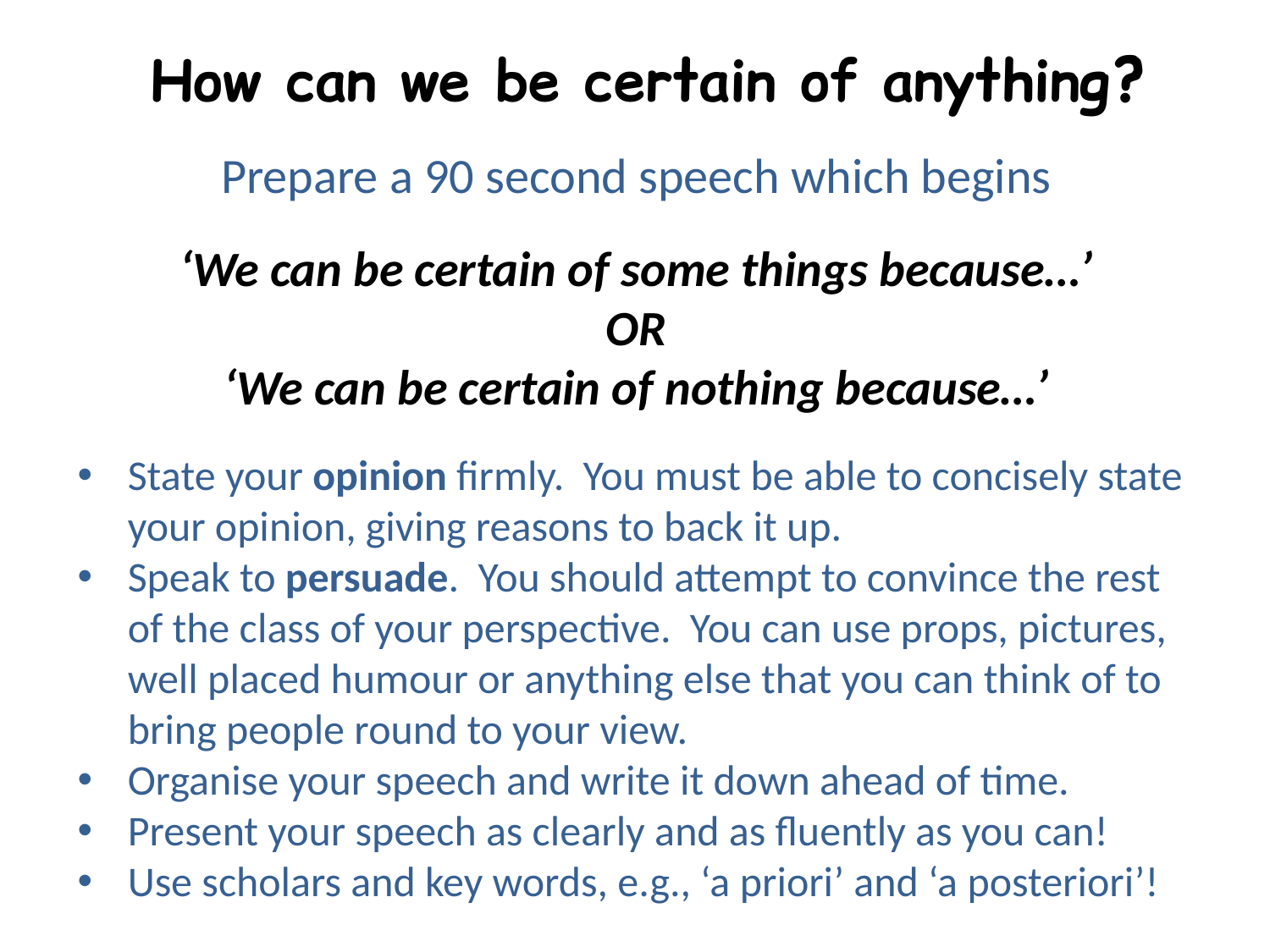

How can we be certain of anything?
Prepare a 90 second speech which begins

‘We can be certain of some things because…’
OR
‘We can be certain of nothing because…’

State your opinion firmly.  You must be able to concisely state your opinion, giving reasons to back it up.
Speak to persuade.  You should attempt to convince the rest of the class of your perspective.  You can use props, pictures, well placed humour or anything else that you can think of to bring people round to your view.
Organise your speech and write it down ahead of time.
Present your speech as clearly and as fluently as you can!
Use scholars and key words, e.g., ‘a priori’ and ‘a posteriori’!